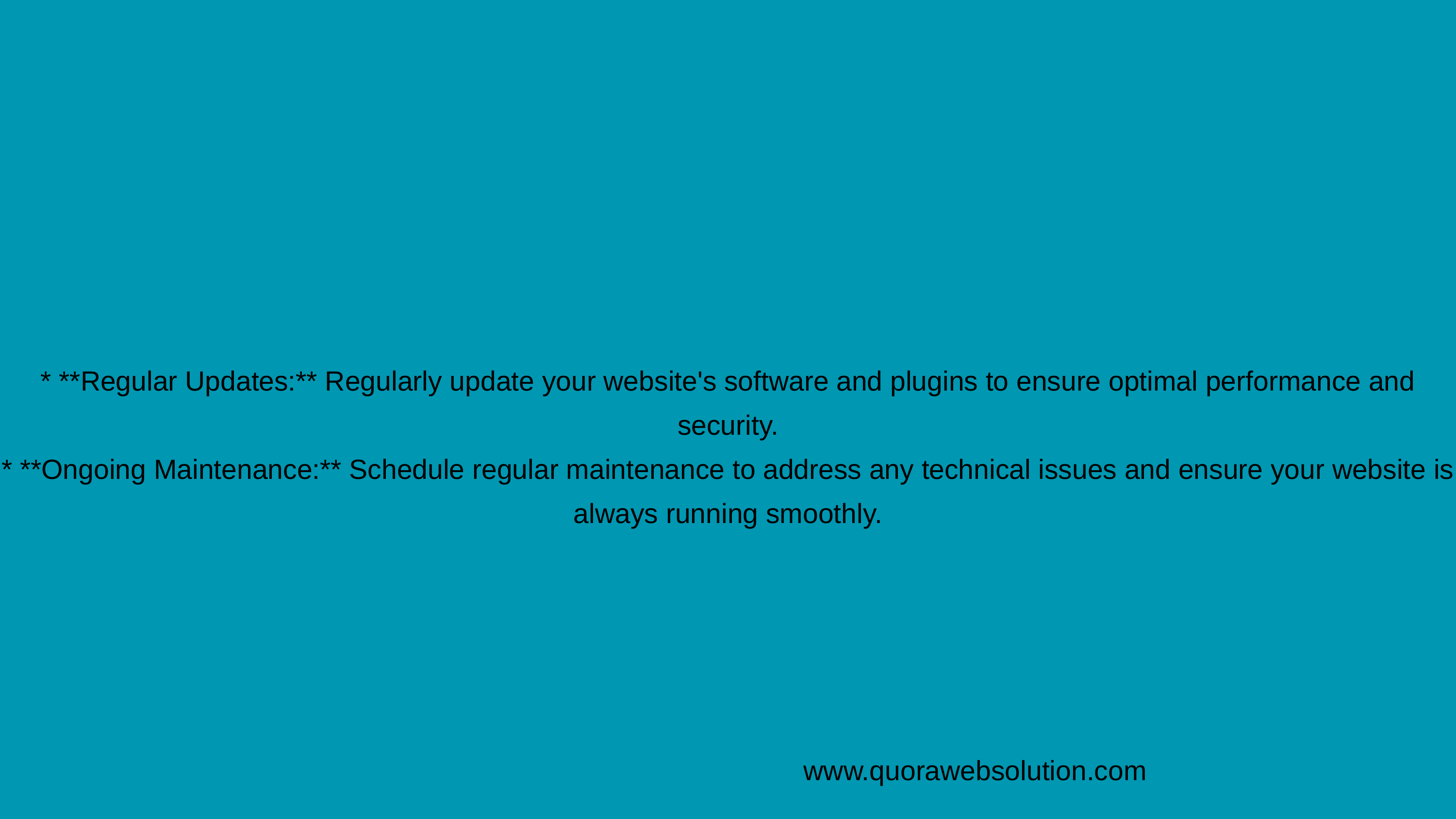

* **Regular Updates:** Regularly update your website's software and plugins to ensure optimal performance and security.
* **Ongoing Maintenance:** Schedule regular maintenance to address any technical issues and ensure your website is always running smoothly.

www.quorawebsolution.com